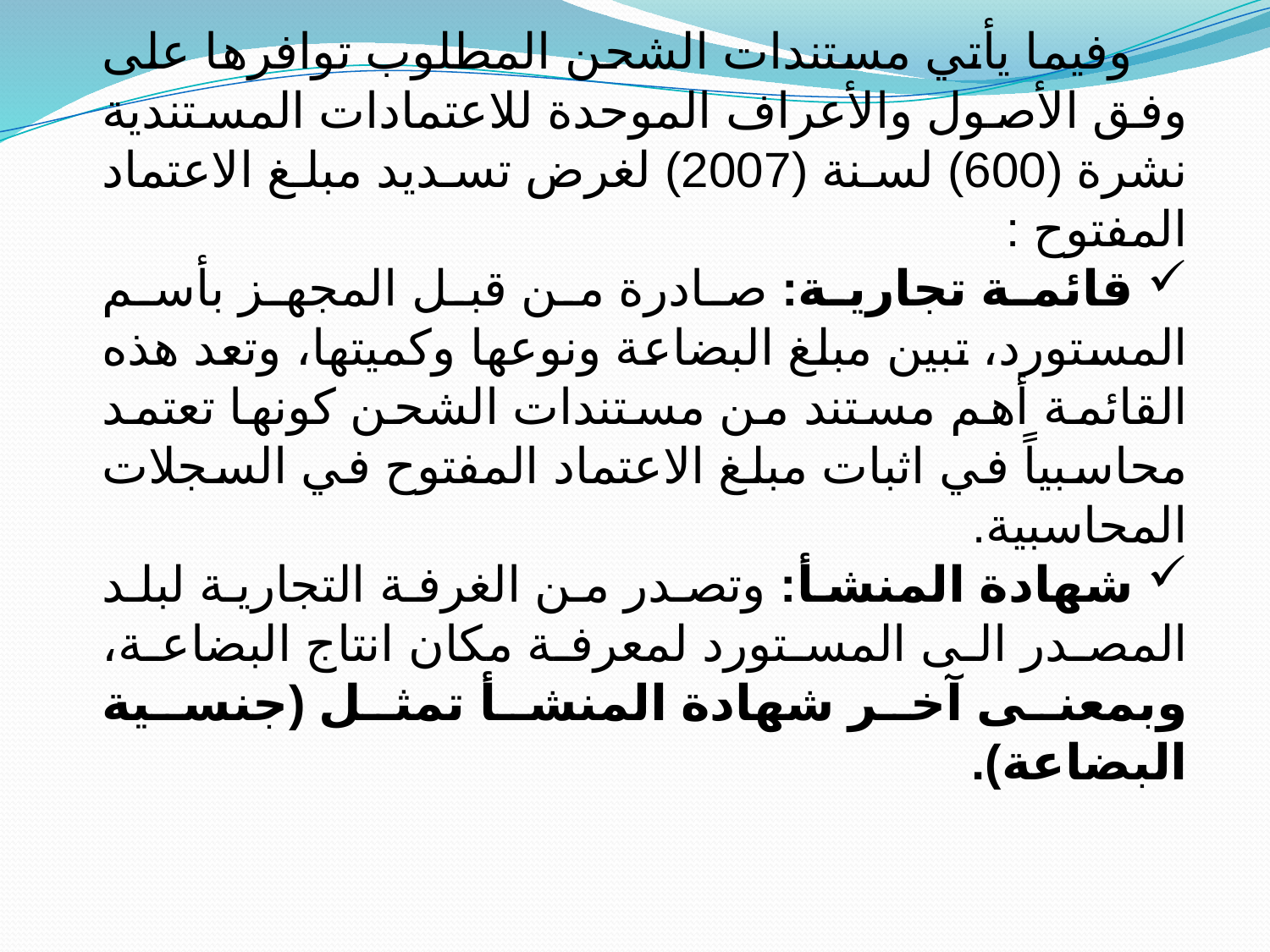

وفيما يأتي مستندات الشحن المطلوب توافرها على وفق الأصول والأعراف الموحدة للاعتمادات المستندية نشرة (600) لسنة (2007) لغرض تسديد مبلغ الاعتماد المفتوح :
 قائمة تجارية: صادرة من قبل المجهز بأسم المستورد، تبين مبلغ البضاعة ونوعها وكميتها، وتعد هذه القائمة أهم مستند من مستندات الشحن كونها تعتمد محاسبياً في اثبات مبلغ الاعتماد المفتوح في السجلات المحاسبية.
 شهادة المنشأ: وتصدر من الغرفة التجارية لبلد المصدر الى المستورد لمعرفة مكان انتاج البضاعة، وبمعنى آخر شهادة المنشأ تمثل (جنسية البضاعة).